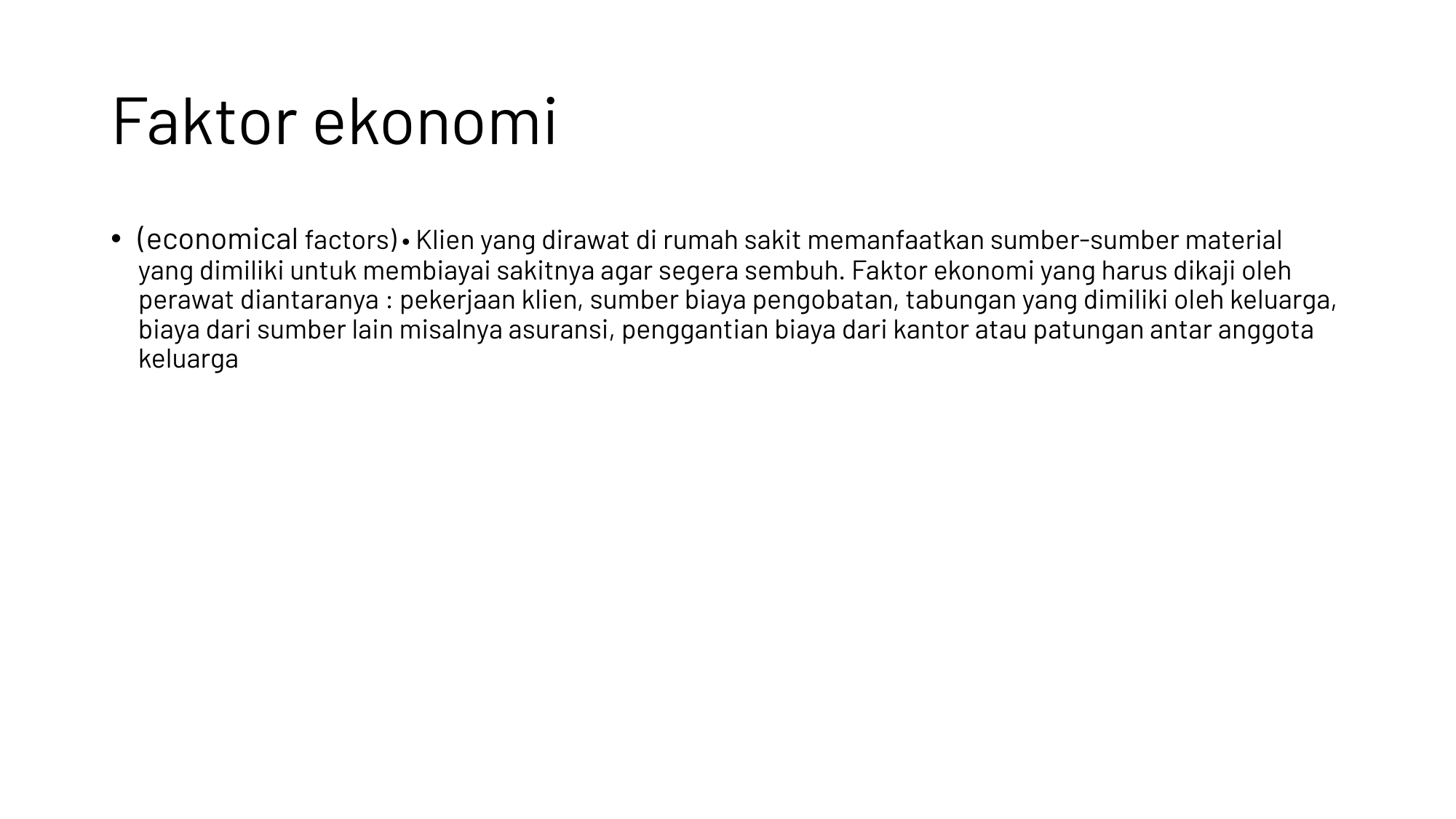

# Faktor ekonomi
(economical factors) • Klien yang dirawat di rumah sakit memanfaatkan sumber-sumber material yang dimiliki untuk membiayai sakitnya agar segera sembuh. Faktor ekonomi yang harus dikaji oleh perawat diantaranya : pekerjaan klien, sumber biaya pengobatan, tabungan yang dimiliki oleh keluarga, biaya dari sumber lain misalnya asuransi, penggantian biaya dari kantor atau patungan antar anggota keluarga